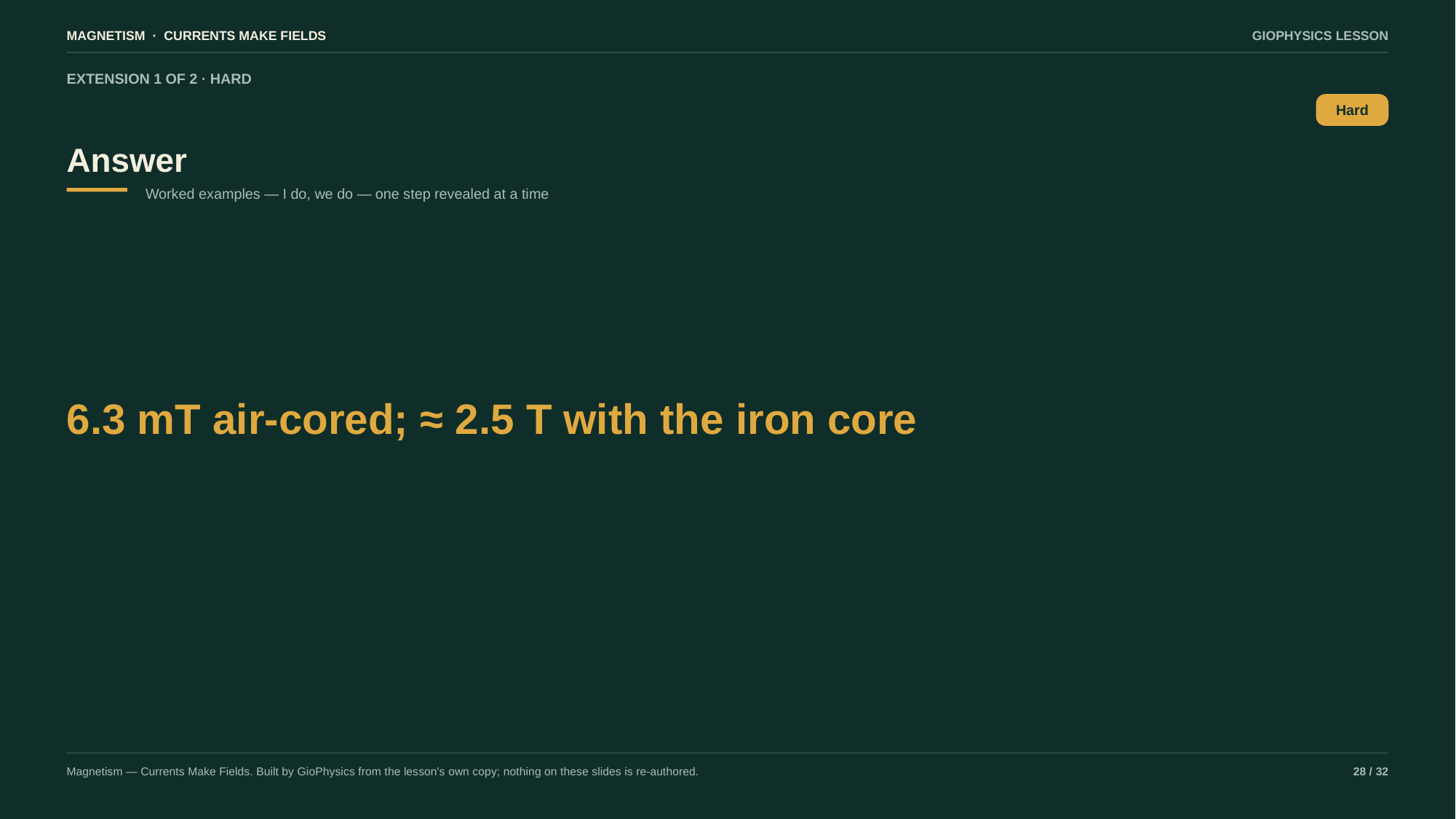

MAGNETISM  ·  CURRENTS MAKE FIELDS
GIOPHYSICS LESSON

EXTENSION 1 OF 2 · HARD
Answer

Hard
Worked examples — I do, we do — one step revealed at a time

6.3 mT air-cored; ≈ 2.5 T with the iron core

Magnetism — Currents Make Fields. Built by GioPhysics from the lesson's own copy; nothing on these slides is re-authored.
28 / 32